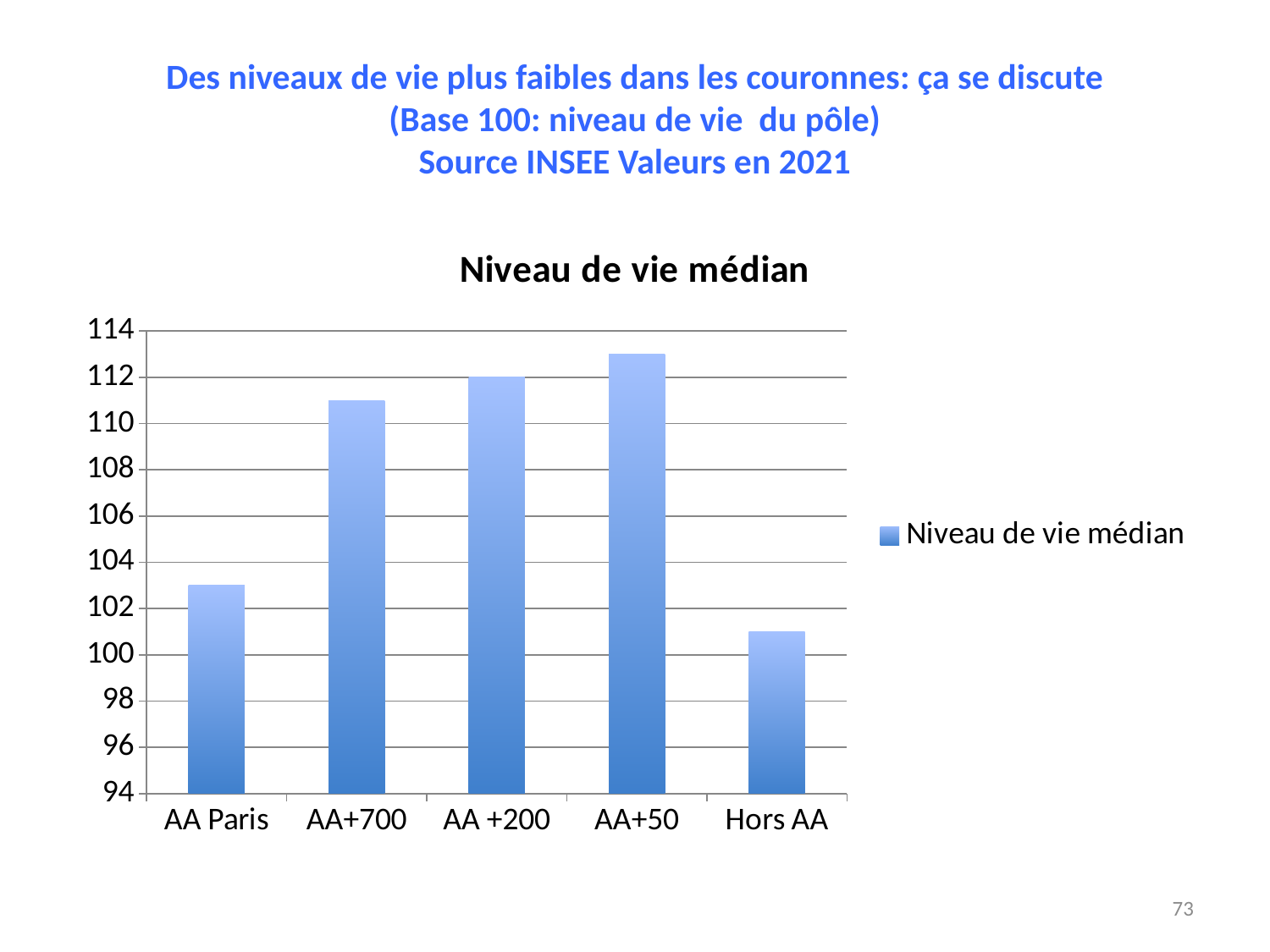

# Des niveaux de vie plus faibles dans les couronnes: ça se discute (Base 100: niveau de vie  du pôle) Source INSEE Valeurs en 2021

### Chart:

| Category | Niveau de vie médian |
|---|---|
| AA Paris | 103.0 |
| AA+700 | 111.0 |
| AA +200 | 112.0 |
| AA+50 | 113.0 |
| Hors AA | 101.0 |
73